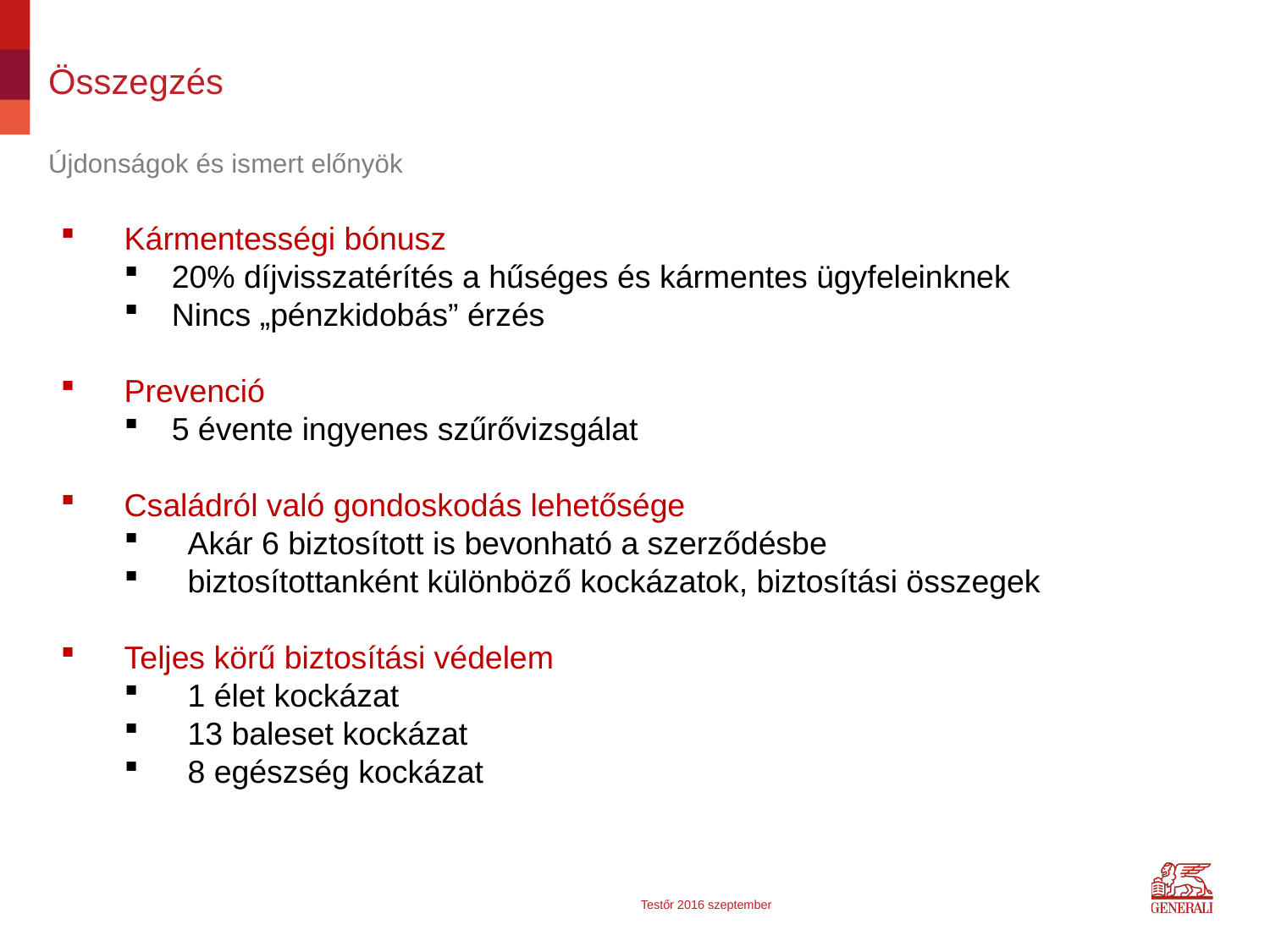

# Összegzés
Újdonságok és ismert előnyök
Kármentességi bónusz
20% díjvisszatérítés a hűséges és kármentes ügyfeleinknek
Nincs „pénzkidobás” érzés

Prevenció
5 évente ingyenes szűrővizsgálat

Családról való gondoskodás lehetősége
Akár 6 biztosított is bevonható a szerződésbe
biztosítottanként különböző kockázatok, biztosítási összegek

Teljes körű biztosítási védelem
1 élet kockázat
13 baleset kockázat
8 egészség kockázat
Testőr 2016 szeptember